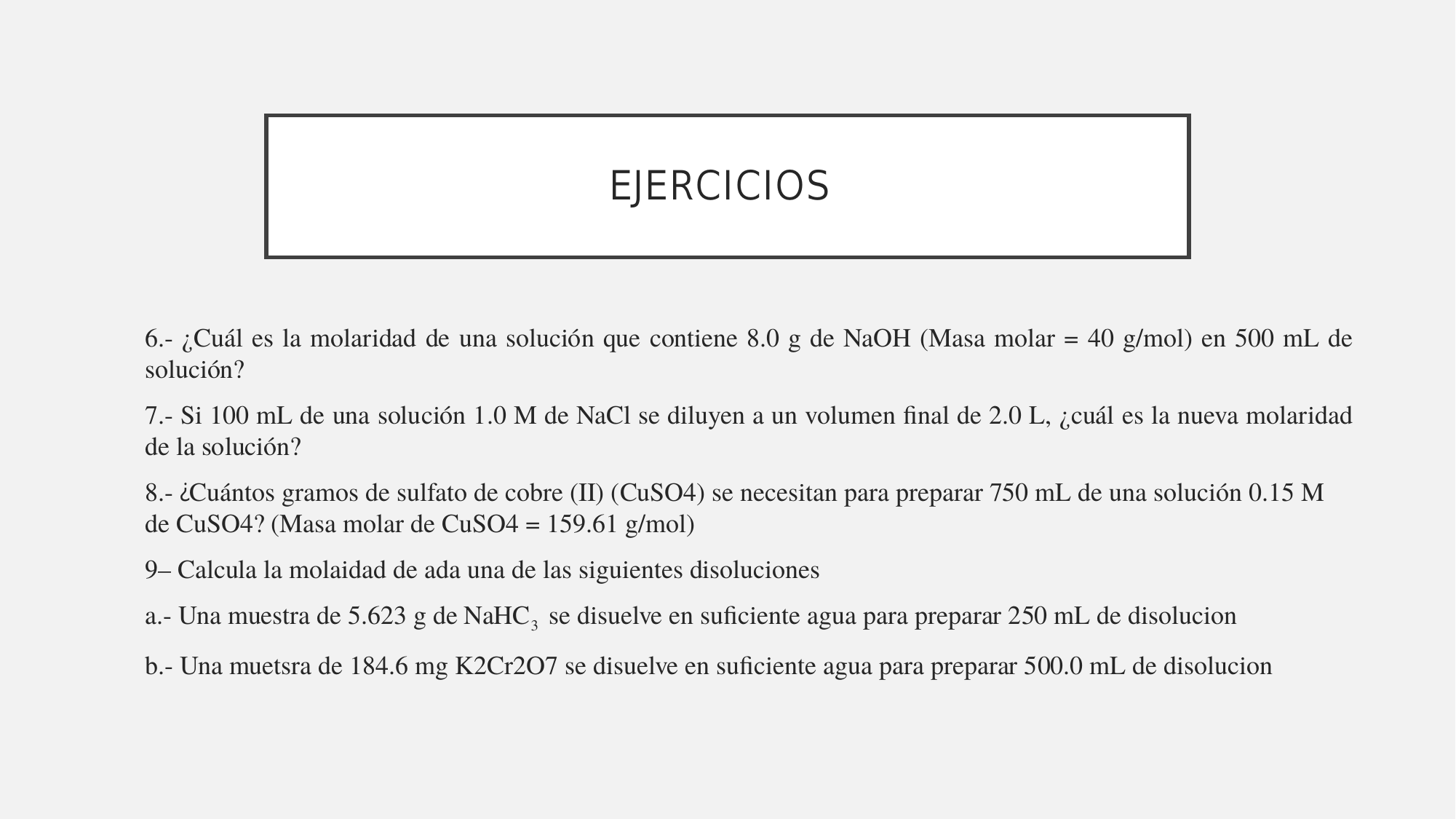

# Ejercicios
6.- ¿Cuál es la molaridad de una solución que contiene 8.0 g de NaOH (Masa molar = 40 g/mol) en 500 mL de solución?
7.- Si 100 mL de una solución 1.0 M de NaCl se diluyen a un volumen final de 2.0 L, ¿cuál es la nueva molaridad de la solución?
8.- ¿Cuántos gramos de sulfato de cobre (II) (CuSO4) se necesitan para preparar 750 mL de una solución 0.15 M de CuSO4? (Masa molar de CuSO4 = 159.61 g/mol)
9– Calcula la molaidad de ada una de las siguientes disoluciones
a.- Una muestra de 5.623 g de NaHC3  se disuelve en suficiente agua para preparar 250 mL de disolucion
b.- Una muetsra de 184.6 mg K2Cr2O7 se disuelve en suficiente agua para preparar 500.0 mL de disolucion